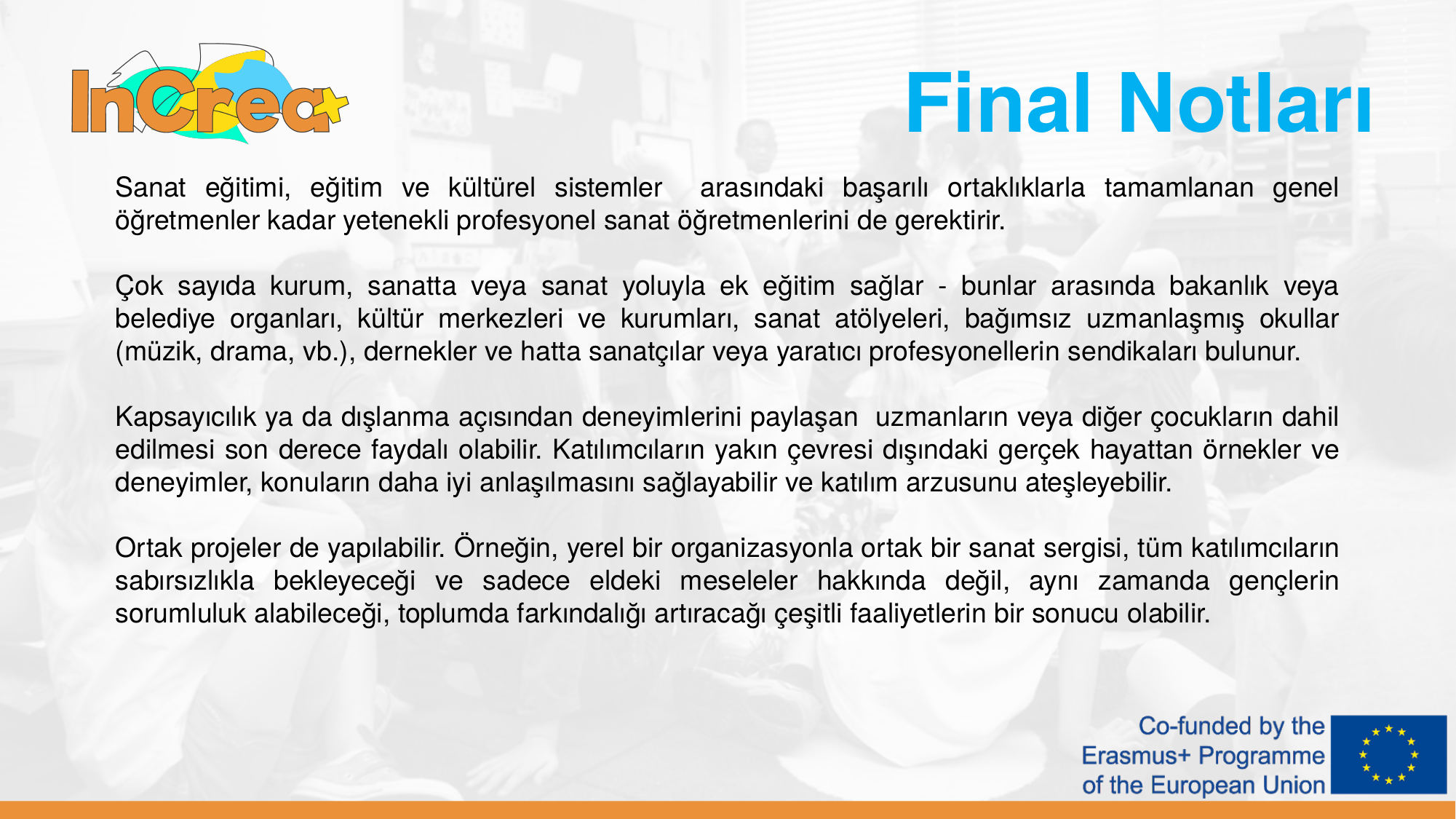

Final Notları
Sanat eğitimi, eğitim ve kültürel sistemler  arasındaki başarılı ortaklıklarla tamamlanan genel öğretmenler kadar yetenekli profesyonel sanat öğretmenlerini de gerektirir.

Çok sayıda kurum, sanatta veya sanat yoluyla ek eğitim sağlar - bunlar arasında bakanlık veya belediye organları, kültür merkezleri ve kurumları, sanat atölyeleri, bağımsız uzmanlaşmış okullar (müzik, drama, vb.), dernekler ve hatta sanatçılar veya yaratıcı profesyonellerin sendikaları bulunur.

Kapsayıcılık ya da dışlanma açısından deneyimlerini paylaşan  uzmanların veya diğer çocukların dahil edilmesi son derece faydalı olabilir. Katılımcıların yakın çevresi dışındaki gerçek hayattan örnekler ve deneyimler, konuların daha iyi anlaşılmasını sağlayabilir ve katılım arzusunu ateşleyebilir.

Ortak projeler de yapılabilir. Örneğin, yerel bir organizasyonla ortak bir sanat sergisi, tüm katılımcıların sabırsızlıkla bekleyeceği ve sadece eldeki meseleler hakkında değil, aynı zamanda gençlerin sorumluluk alabileceği, toplumda farkındalığı artıracağı çeşitli faaliyetlerin bir sonucu olabilir.